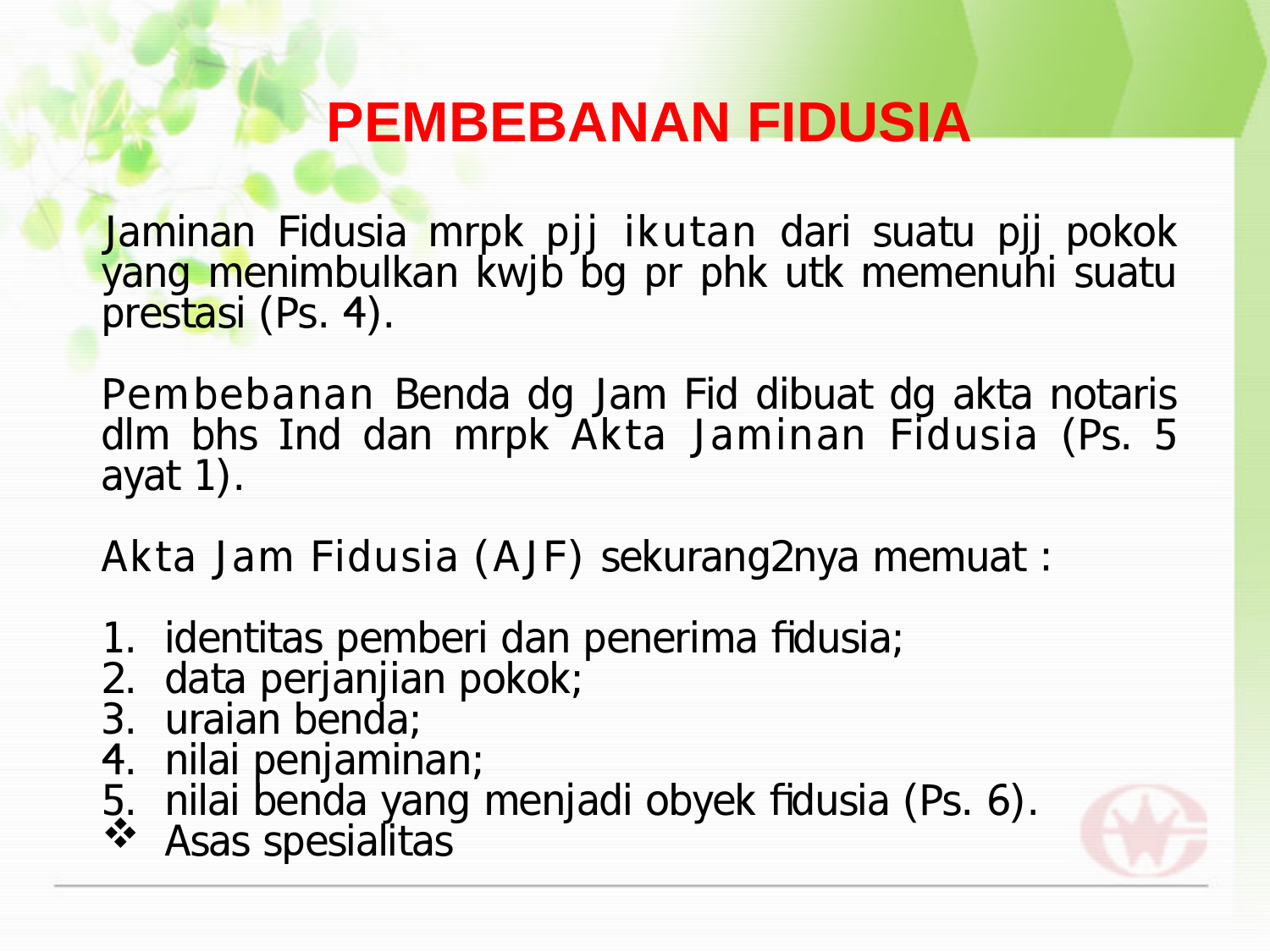

PEMBEBANAN FIDUSIA
Jaminan Fidusia mrpk pjj ikutan dari suatu pjj pokok yang menimbulkan kwjb bg pr phk utk memenuhi suatu prestasi (Ps. 4).

Pembebanan Benda dg Jam Fid dibuat dg akta notaris dlm bhs Ind dan mrpk Akta Jaminan Fidusia (Ps. 5 ayat 1).

Akta Jam Fidusia (AJF) sekurang2nya memuat :

identitas pemberi dan penerima fidusia;
data perjanjian pokok;
uraian benda;
nilai penjaminan;
nilai benda yang menjadi obyek fidusia (Ps. 6).
Asas spesialitas